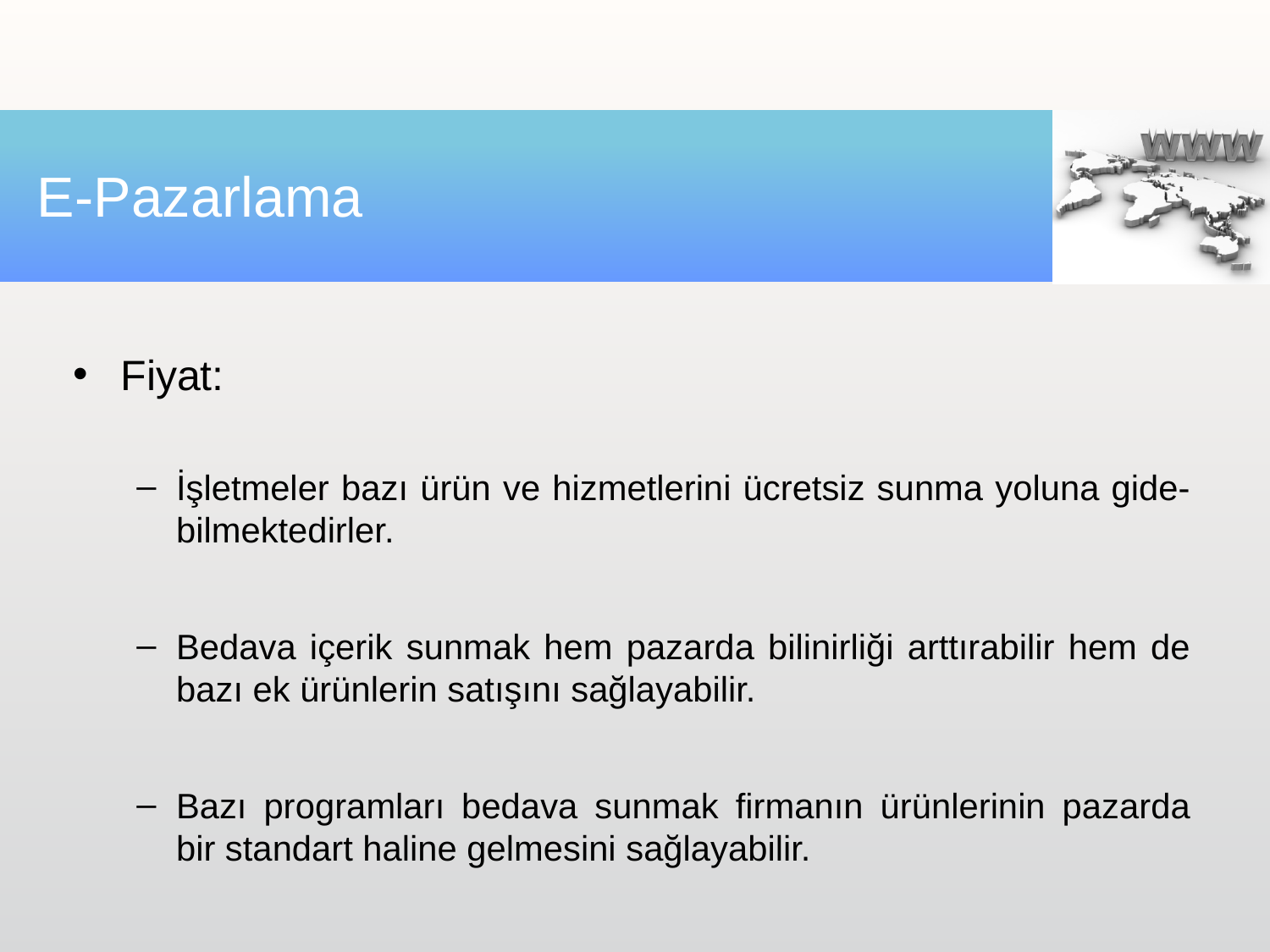

# E-Pazarlama
Fiyat:

İşletmeler bazı ürün ve hizmetlerini ücretsiz sunma yoluna gide-bilmektedirler.

Bedava içerik sunmak hem pazarda bilinirliği arttırabilir hem de bazı ek ürünlerin satışını sağlayabilir.

Bazı programları bedava sunmak firmanın ürünlerinin pazarda bir standart haline gelmesini sağlayabilir.